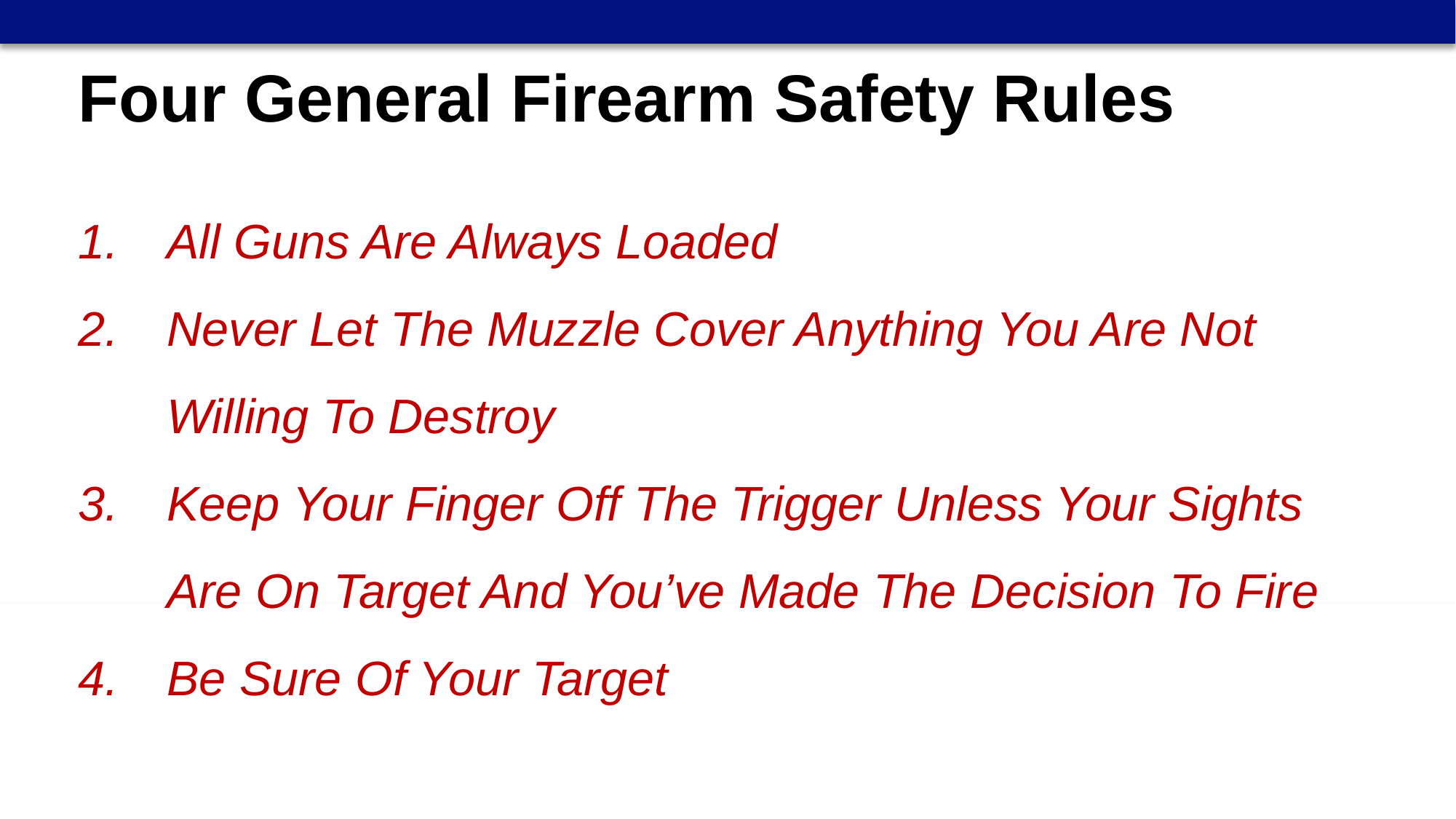

Four General Firearm Safety Rules
All Guns Are Always Loaded
Never Let The Muzzle Cover Anything You Are Not Willing To Destroy
Keep Your Finger Off The Trigger Unless Your Sights Are On Target And You’ve Made The Decision To Fire
Be Sure Of Your Target